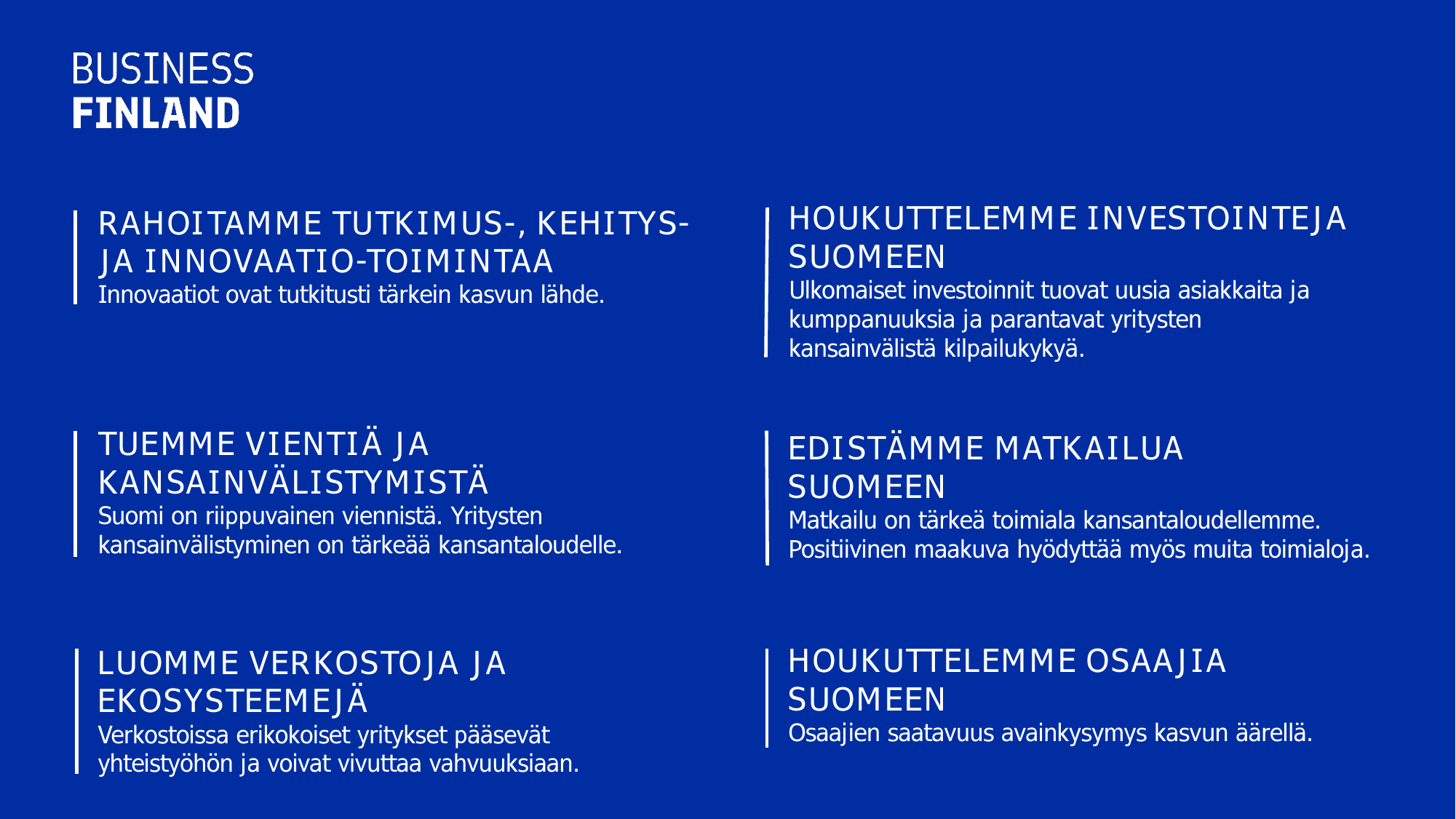

Mukauta animoinnit haluamallasi tavalla tai poista ne tarvittaessa kokonaan.
HOUKUTTELEMME INVESTOINTEJA SUOMEEN
Ulkomaiset investoinnit tuovat uusia asiakkaita ja kumppanuuksia ja parantavat yritysten kansainvälistä kilpailukykyä.
RAHOITAMME TUTKIMUS-, KEHITYS- JA INNOVAATIO-TOIMINTAA
Innovaatiot ovat tutkitusti tärkein kasvun lähde.
TUEMME VIENTIÄ JA KANSAINVÄLISTYMISTÄ
Suomi on riippuvainen viennistä. Yritysten kansainvälistyminen on tärkeää kansantaloudelle.
EDISTÄMME MATKAILUA
SUOMEEN
Matkailu on tärkeä toimiala kansantaloudellemme. Positiivinen maakuva hyödyttää myös muita toimialoja.
HOUKUTTELEMME OSAAJIA SUOMEEN
Osaajien saatavuus avainkysymys kasvun äärellä.
LUOMME VERKOSTOJA JA EKOSYSTEEMEJÄ
Verkostoissa erikokoiset yritykset pääsevät yhteistyöhön ja voivat vivuttaa vahvuuksiaan.